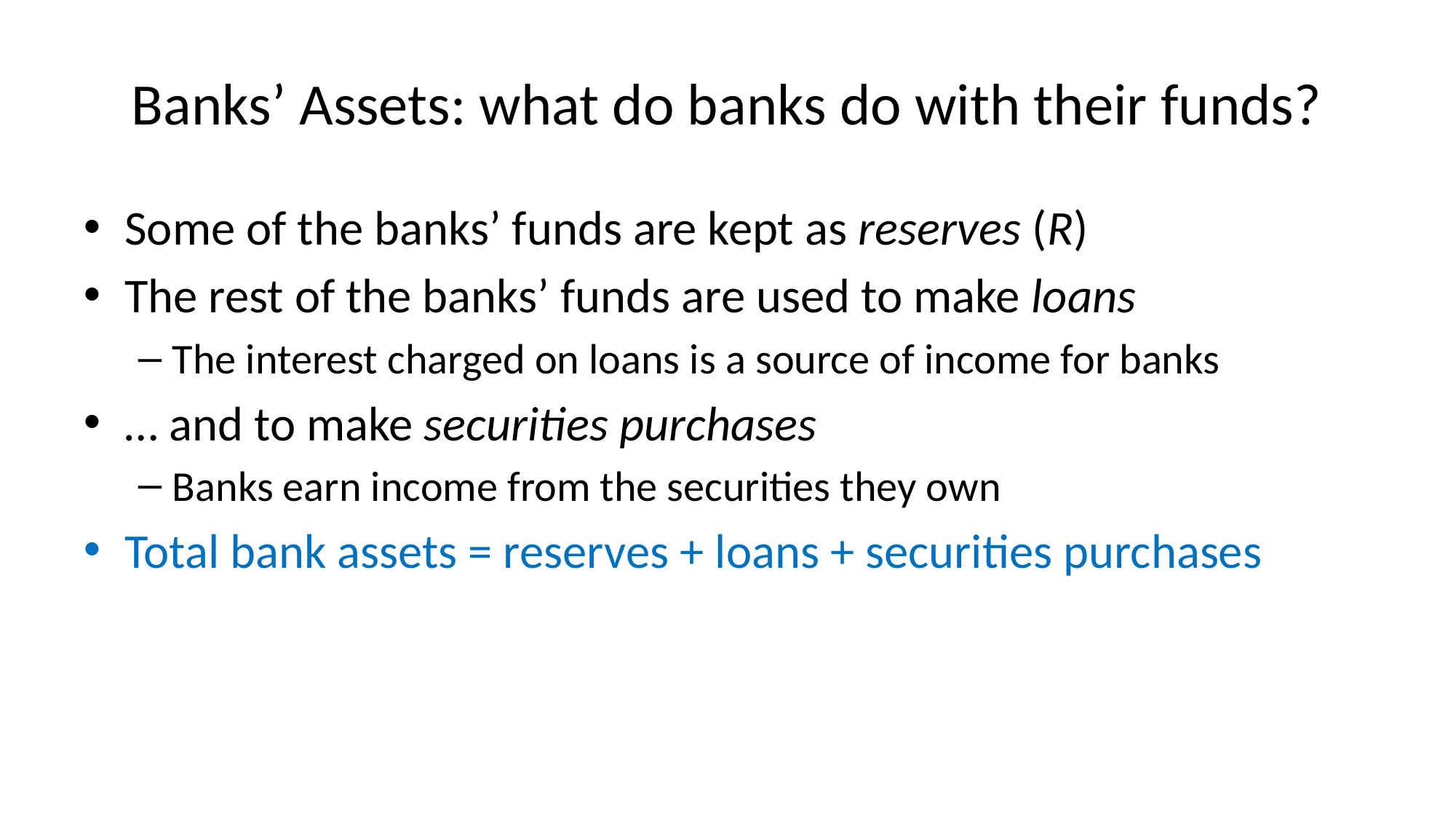

# Banks’ Assets: what do banks do with their funds?
Some of the banks’ funds are kept as reserves (R)
The rest of the banks’ funds are used to make loans
The interest charged on loans is a source of income for banks
… and to make securities purchases
Banks earn income from the securities they own
Total bank assets = reserves + loans + securities purchases